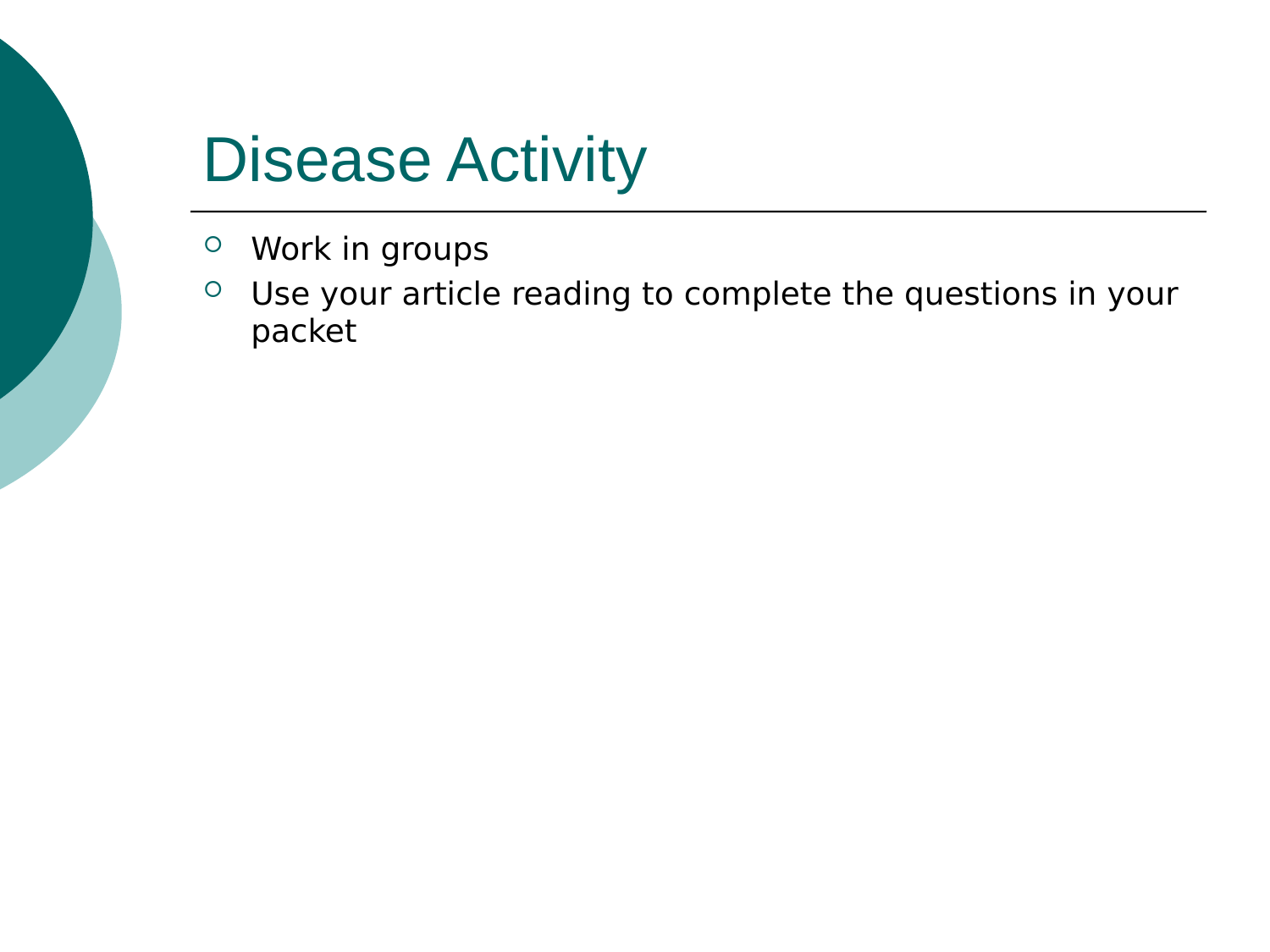

# Disease Activity
Work in groups
Use your article reading to complete the questions in your packet